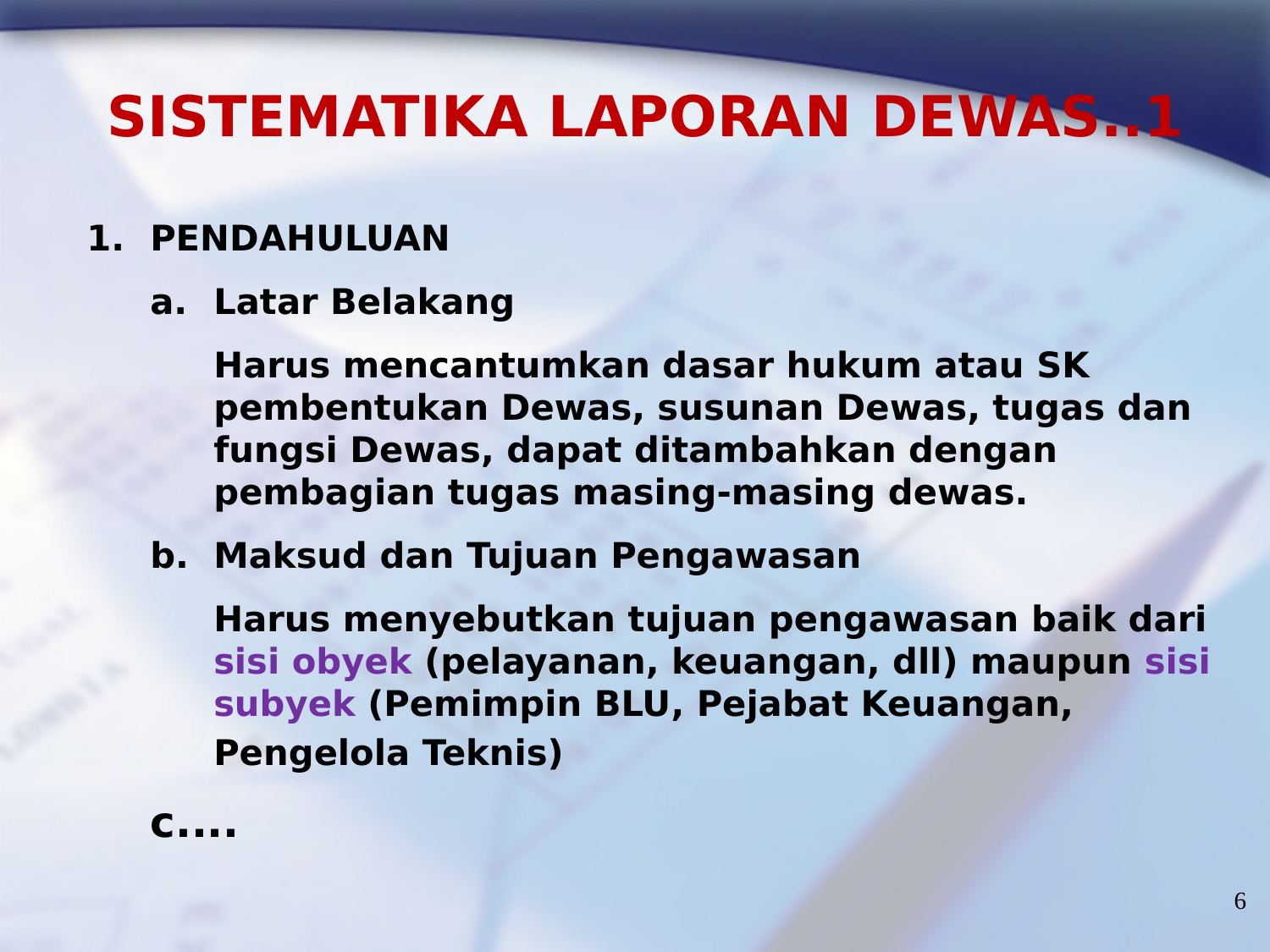

SISTEMATIKA LAPORAN DEWAS..1

PENDAHULUAN
Latar Belakang
	Harus mencantumkan dasar hukum atau SK pembentukan Dewas, susunan Dewas, tugas dan fungsi Dewas, dapat ditambahkan dengan  pembagian tugas masing-masing dewas.
Maksud dan Tujuan Pengawasan
	Harus menyebutkan tujuan pengawasan baik dari sisi obyek (pelayanan, keuangan, dll) maupun sisi subyek (Pemimpin BLU, Pejabat Keuangan, Pengelola Teknis)
c....

6